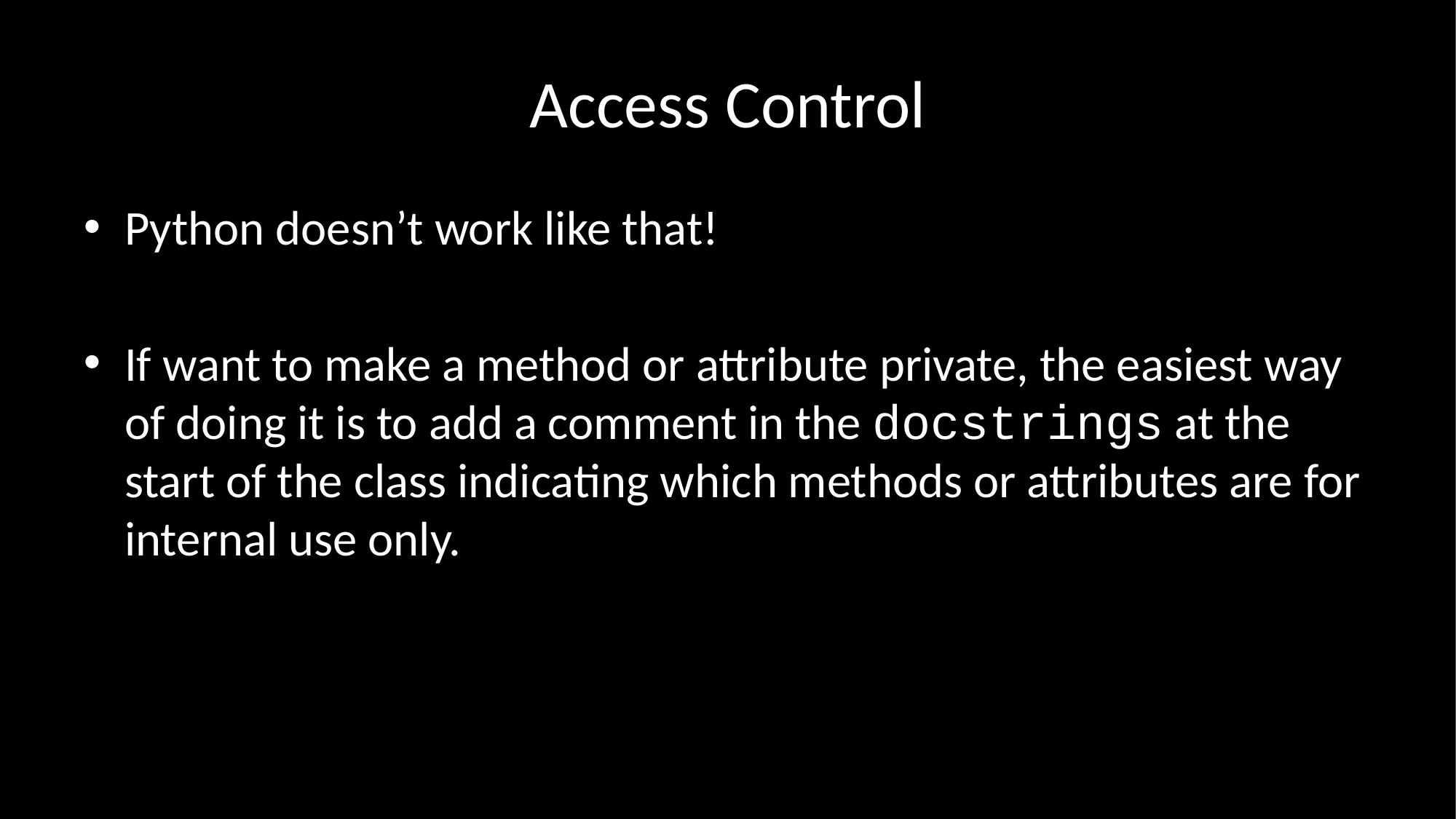

# Access Control
Python doesn’t work like that!

If want to make a method or attribute private, the easiest way of doing it is to add a comment in the docstrings at the start of the class indicating which methods or attributes are for internal use only.